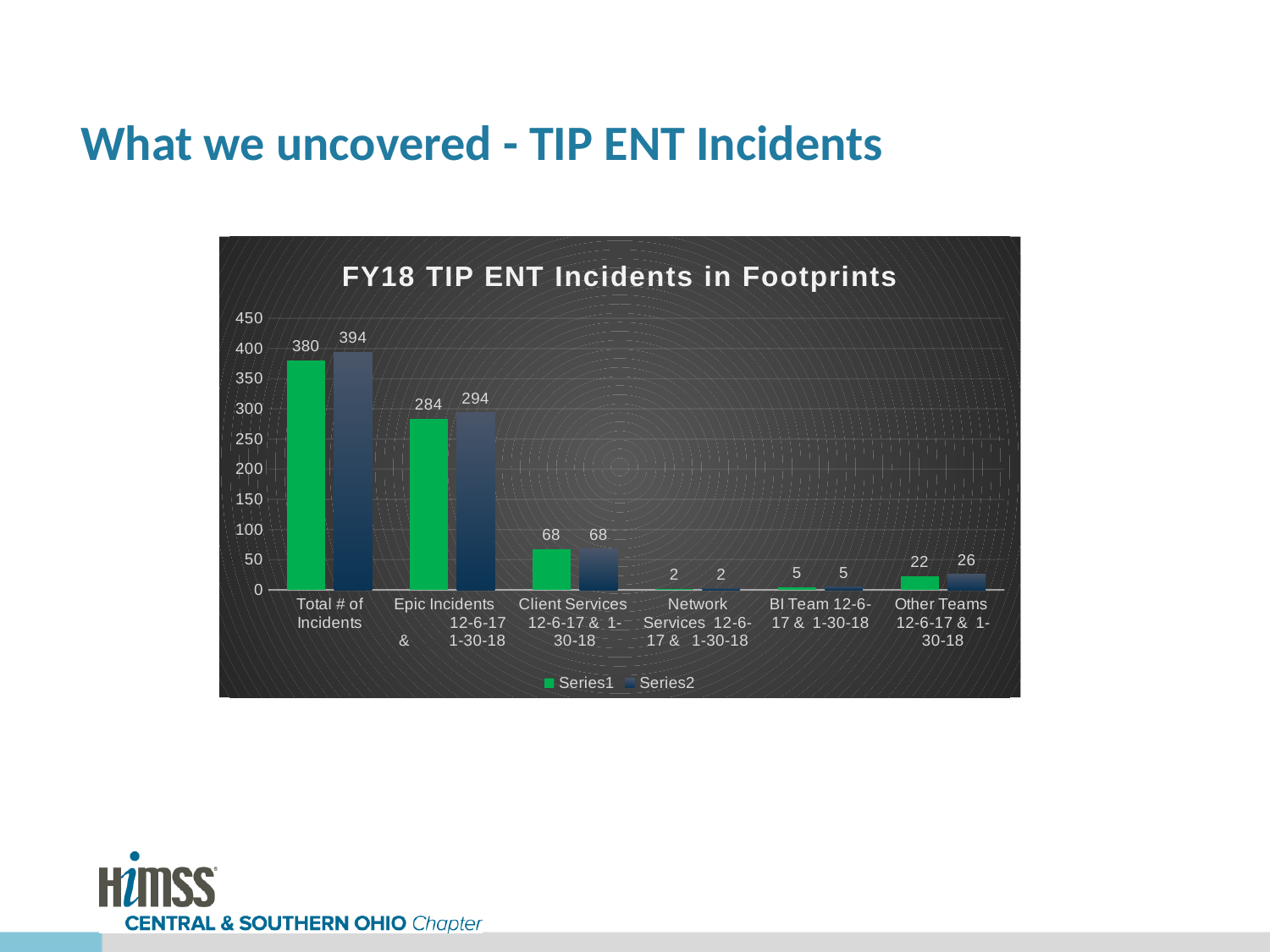

# What we uncovered - TIP ENT Incidents

### Chart: FY18 TIP ENT Incidents in Footprints

| Category |  |  |
|---|---|---|
| Total # of Incidents | 380.0 | 394.0 |
| Epic Incidents                  12-6-17 &          1-30-18 | 284.0 | 294.0 |
| Client Services  12-6-17 &  1-30-18 | 68.0 | 68.0 |
| Network Services  12-6-17 &   1-30-18 | 2.0 | 2.0 |
| BI Team 12-6-17 &  1-30-18 | 5.0 | 5.0 |
| Other Teams  12-6-17 &  1-30-18 | 22.0 | 26.0 |